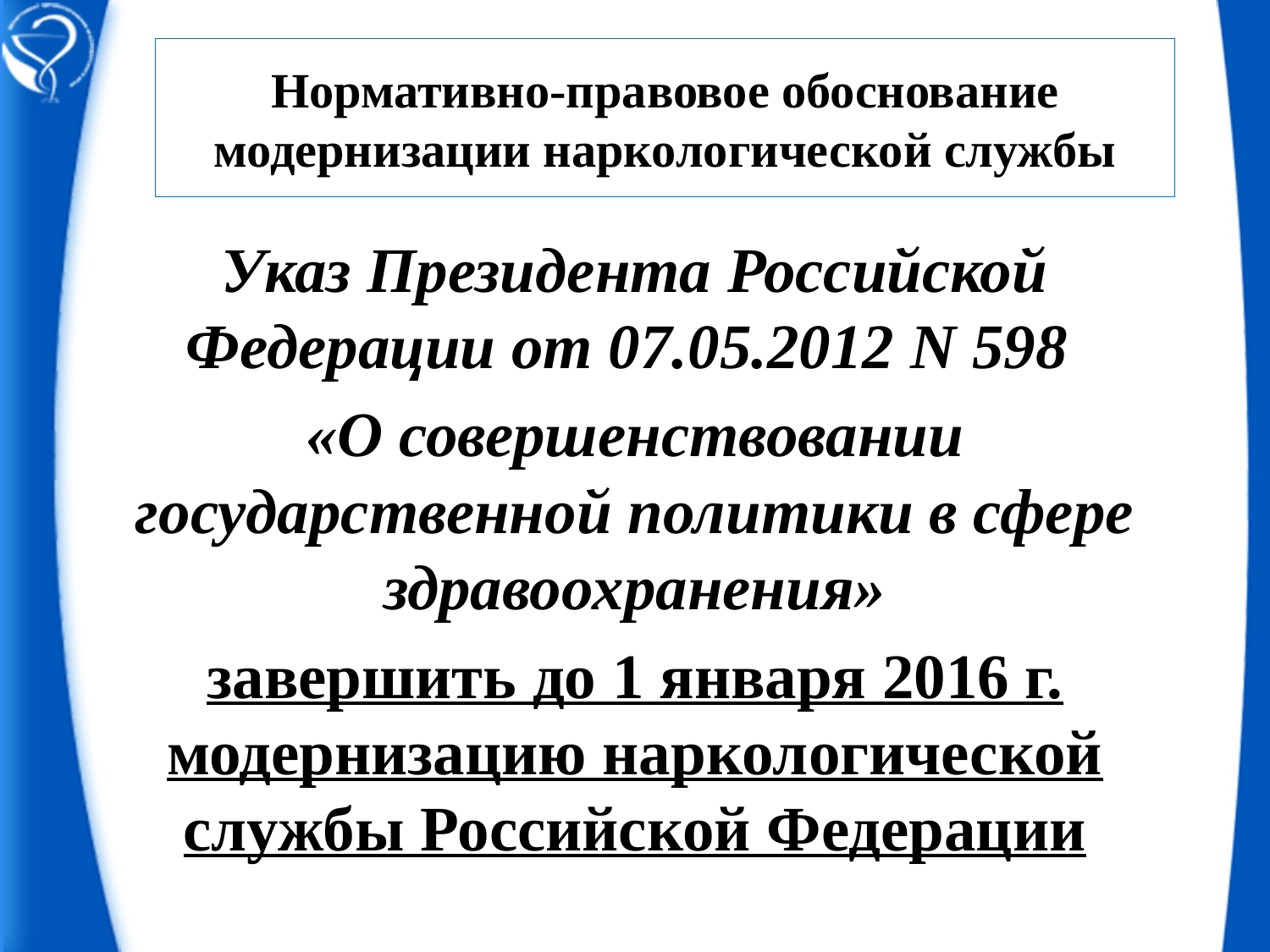

# Нормативно-правовое обоснование модернизации наркологической службы
Указ Президента Российской Федерации от 07.05.2012 N 598
«О совершенствовании государственной политики в сфере здравоохранения»
завершить до 1 января 2016 г. модернизацию наркологической службы Российской Федерации